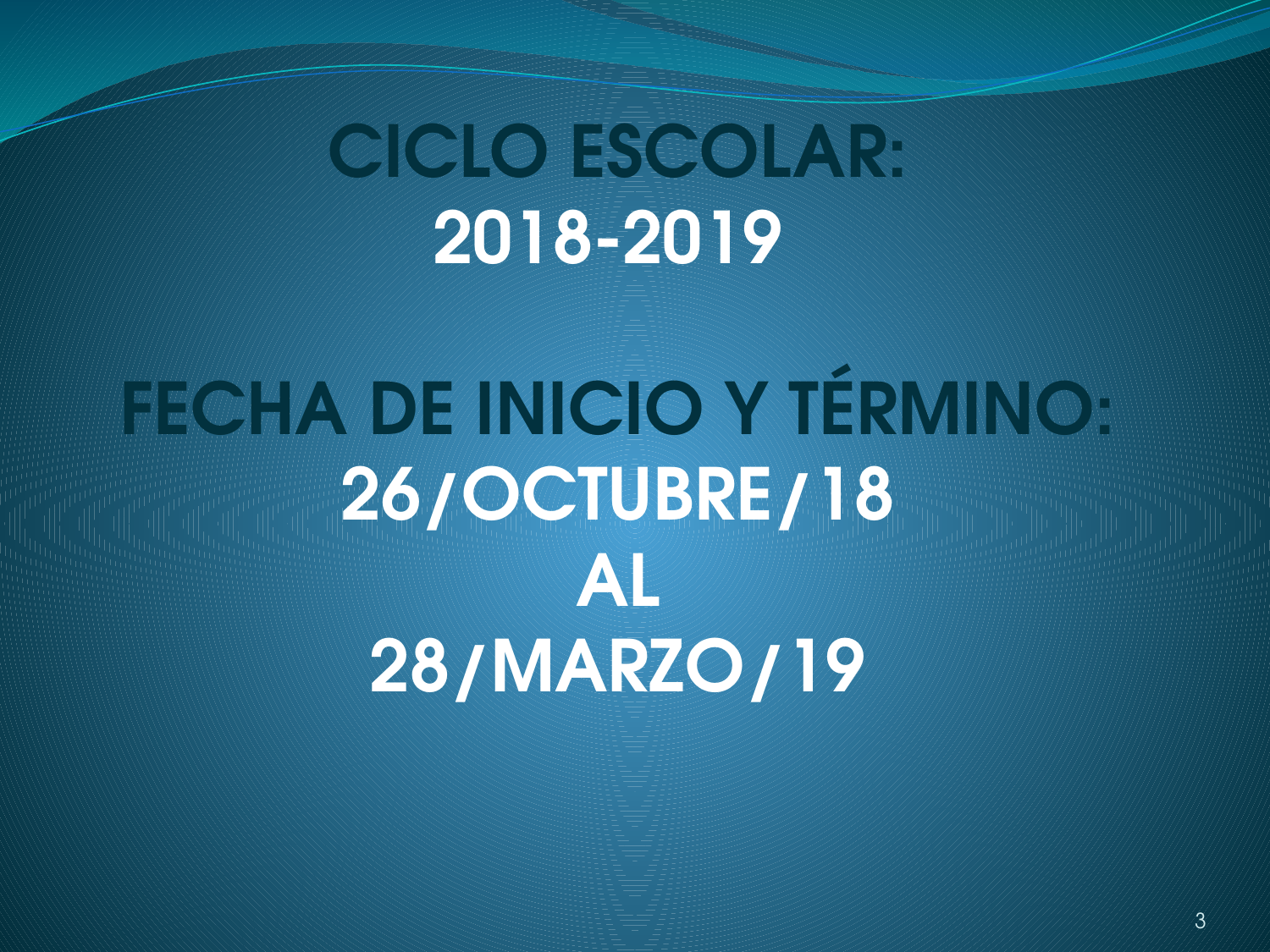

# CICLO ESCOLAR: 2018-2019 FECHA DE INICIO Y TÉRMINO: 26/OCTUBRE/18 AL 28/MARZO/19
3